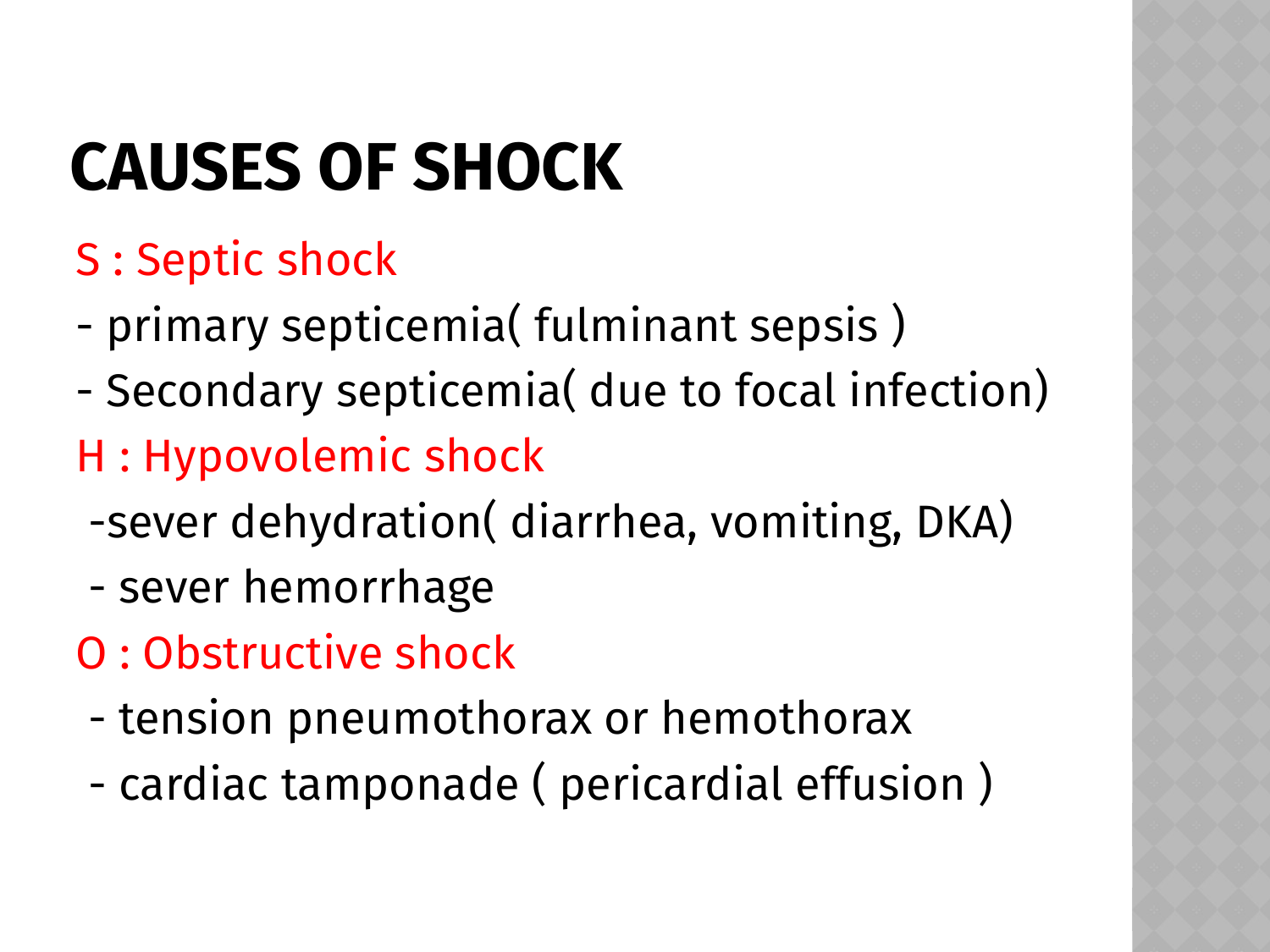

# Causes of shock
S : Septic shock
- primary septicemia( fulminant sepsis )
- Secondary septicemia( due to focal infection)
H : Hypovolemic shock
 -sever dehydration( diarrhea, vomiting, DKA)
 - sever hemorrhage
O : Obstructive shock
 - tension pneumothorax or hemothorax
 - cardiac tamponade ( pericardial effusion )